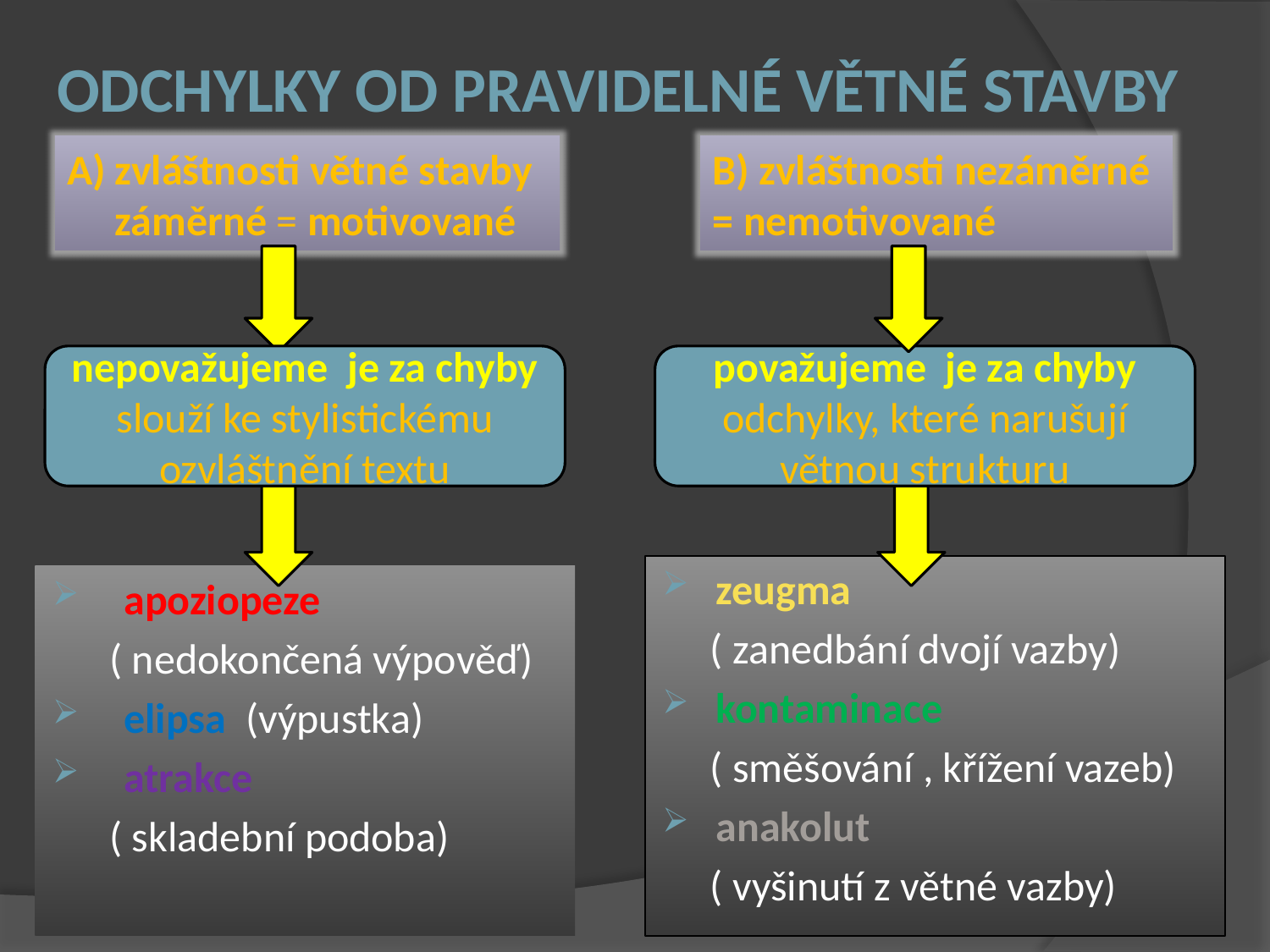

# Odchylky od pravidelné větné stavby
zvláštnosti větné stavby záměrné = motivované
B) zvláštnosti nezáměrné
= nemotivované

nepovažujeme  je za chyby
slouží ke stylistickému ozvláštnění textu
považujeme  je za chyby
odchylky, které narušují větnou strukturu

zeugma
     ( zanedbání dvojí vazby)
kontaminace
     ( směšování , křížení vazeb)
anakolut
     ( vyšinutí z větné vazby)
apoziopeze
      ( nedokončená výpověď)
elipsa  (výpustka)
atrakce
      ( skladební podoba)